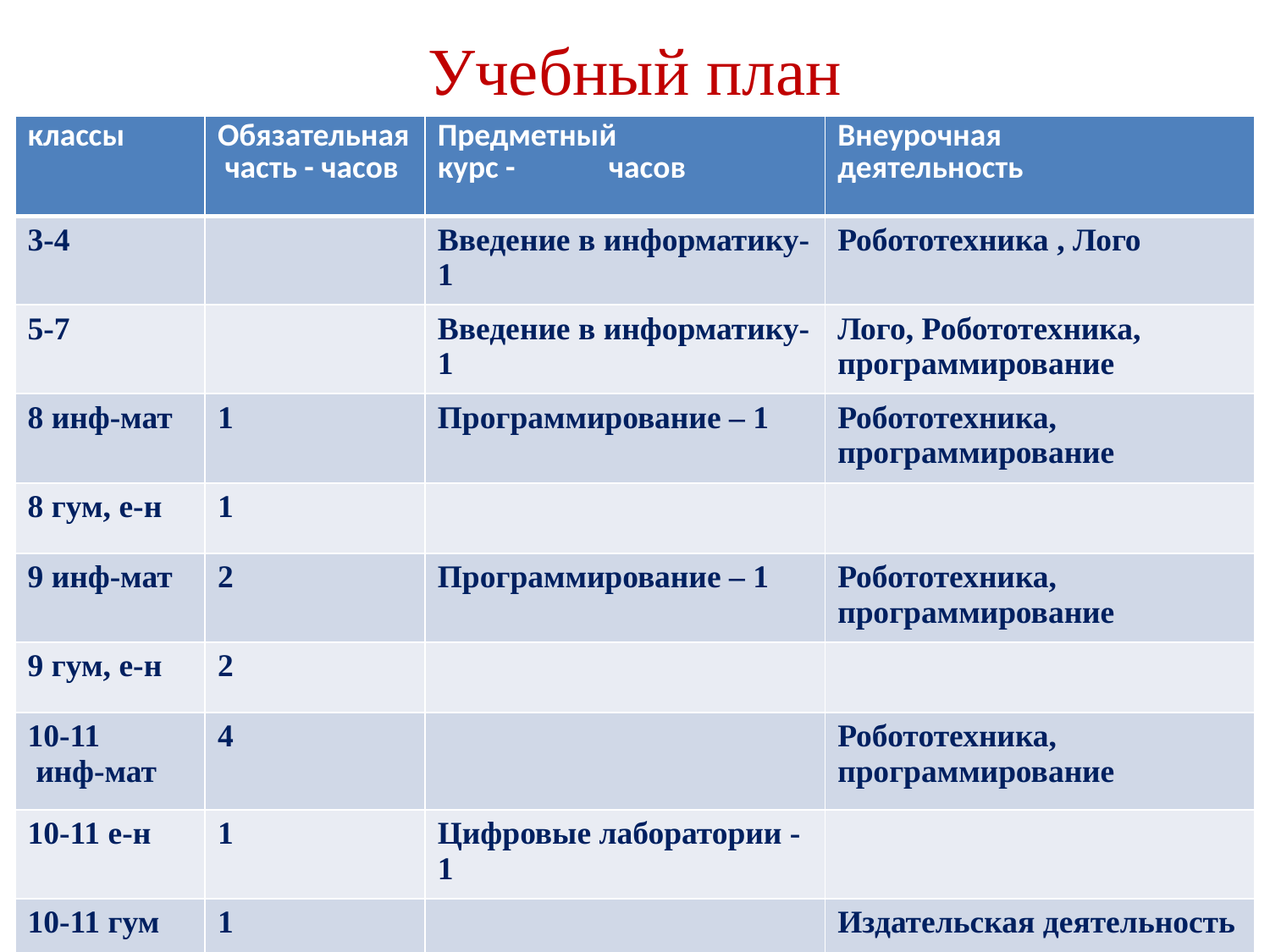

# Учебный план
| классы | Обязательная часть - часов | Предметный курс - часов | Внеурочная деятельность |
| --- | --- | --- | --- |
| 3-4 |  | Введение в информатику- 1 | Робототехника , Лого |
| 5-7 |  | Введение в информатику- 1 | Лого, Робототехника, программирование |
| 8 инф-мат | 1 | Программирование – 1 | Робототехника, программирование |
| 8 гум, е-н | 1 |  |  |
| 9 инф-мат | 2 | Программирование – 1 | Робототехника, программирование |
| 9 гум, е-н | 2 |  |  |
| 10-11 инф-мат | 4 |  | Робототехника, программирование |
| 10-11 е-н | 1 | Цифровые лаборатории -1 |  |
| 10-11 гум | 1 |  | Издательская деятельность |